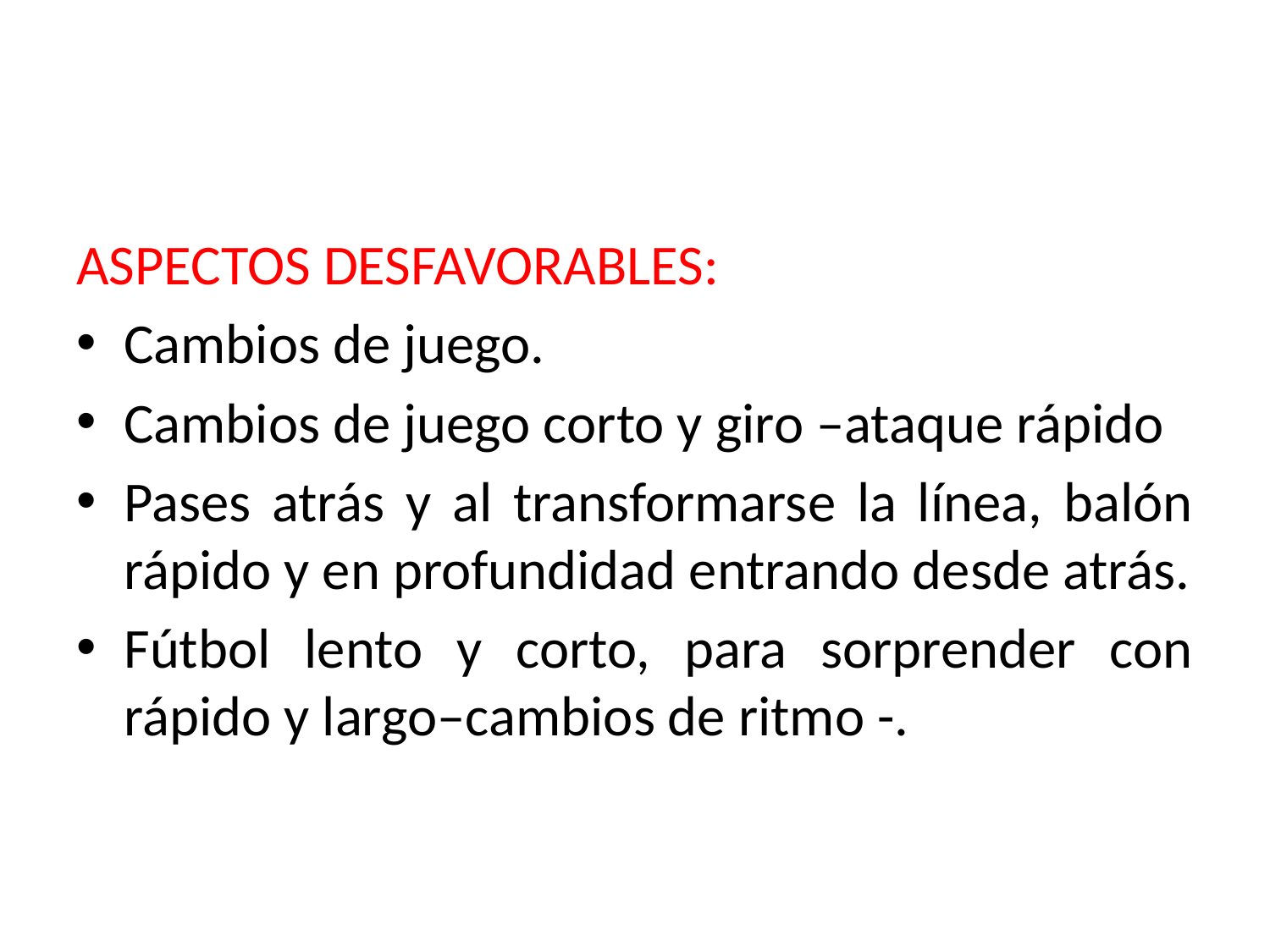

#
ASPECTOS DESFAVORABLES:
Cambios de juego.
Cambios de juego corto y giro –ataque rápido
Pases atrás y al transformarse la línea, balón rápido y en profundidad entrando desde atrás.
Fútbol lento y corto, para sorprender con rápido y largo–cambios de ritmo -.